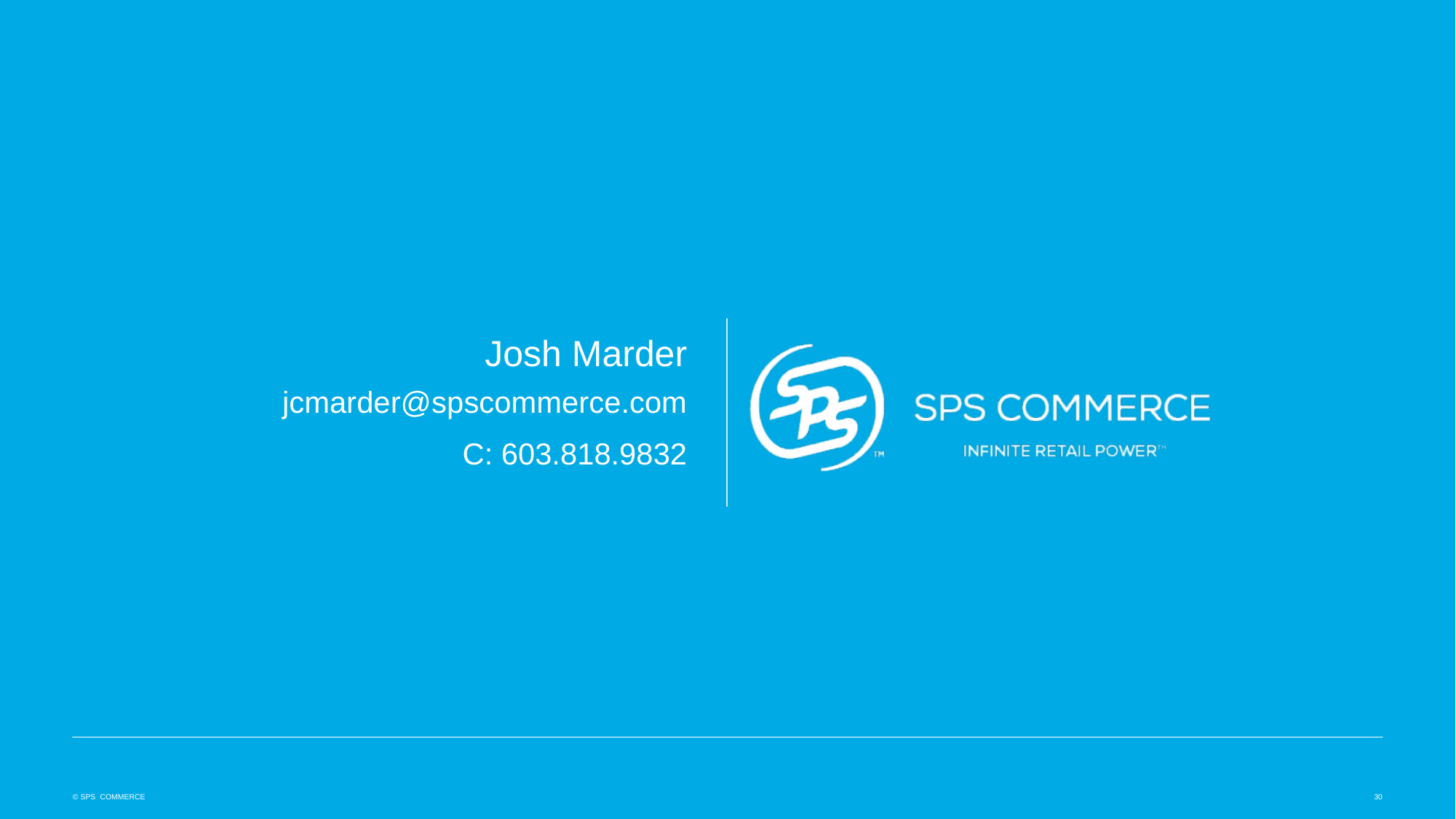

# Josh Marder
jcmarder@spscommerce.com
C: 603.818.9832
© SPS  COMMERCE
30